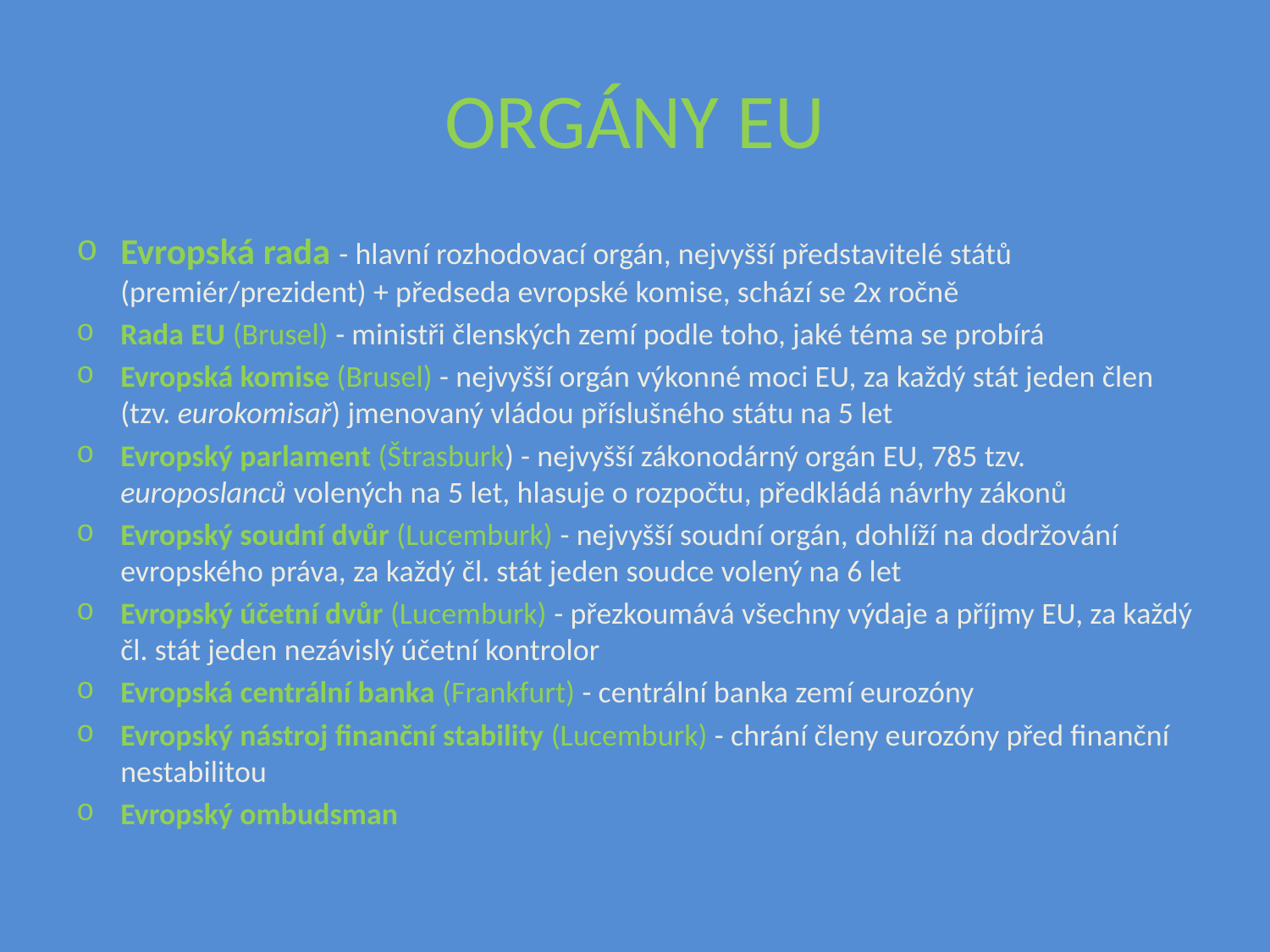

# ORGÁNY EU
Evropská rada - hlavní rozhodovací orgán, nejvyšší představitelé států (premiér/prezident) + předseda evropské komise, schází se 2x ročně
Rada EU (Brusel) - ministři členských zemí podle toho, jaké téma se probírá
Evropská komise (Brusel) - nejvyšší orgán výkonné moci EU, za každý stát jeden člen (tzv. eurokomisař) jmenovaný vládou příslušného státu na 5 let
Evropský parlament (Štrasburk) - nejvyšší zákonodárný orgán EU, 785 tzv. europoslanců volených na 5 let, hlasuje o rozpočtu, předkládá návrhy zákonů
Evropský soudní dvůr (Lucemburk) - nejvyšší soudní orgán, dohlíží na dodržování evropského práva, za každý čl. stát jeden soudce volený na 6 let
Evropský účetní dvůr (Lucemburk) - přezkoumává všechny výdaje a příjmy EU, za každý čl. stát jeden nezávislý účetní kontrolor
Evropská centrální banka (Frankfurt) - centrální banka zemí eurozóny
Evropský nástroj finanční stability (Lucemburk) - chrání členy eurozóny před finanční nestabilitou
Evropský ombudsman